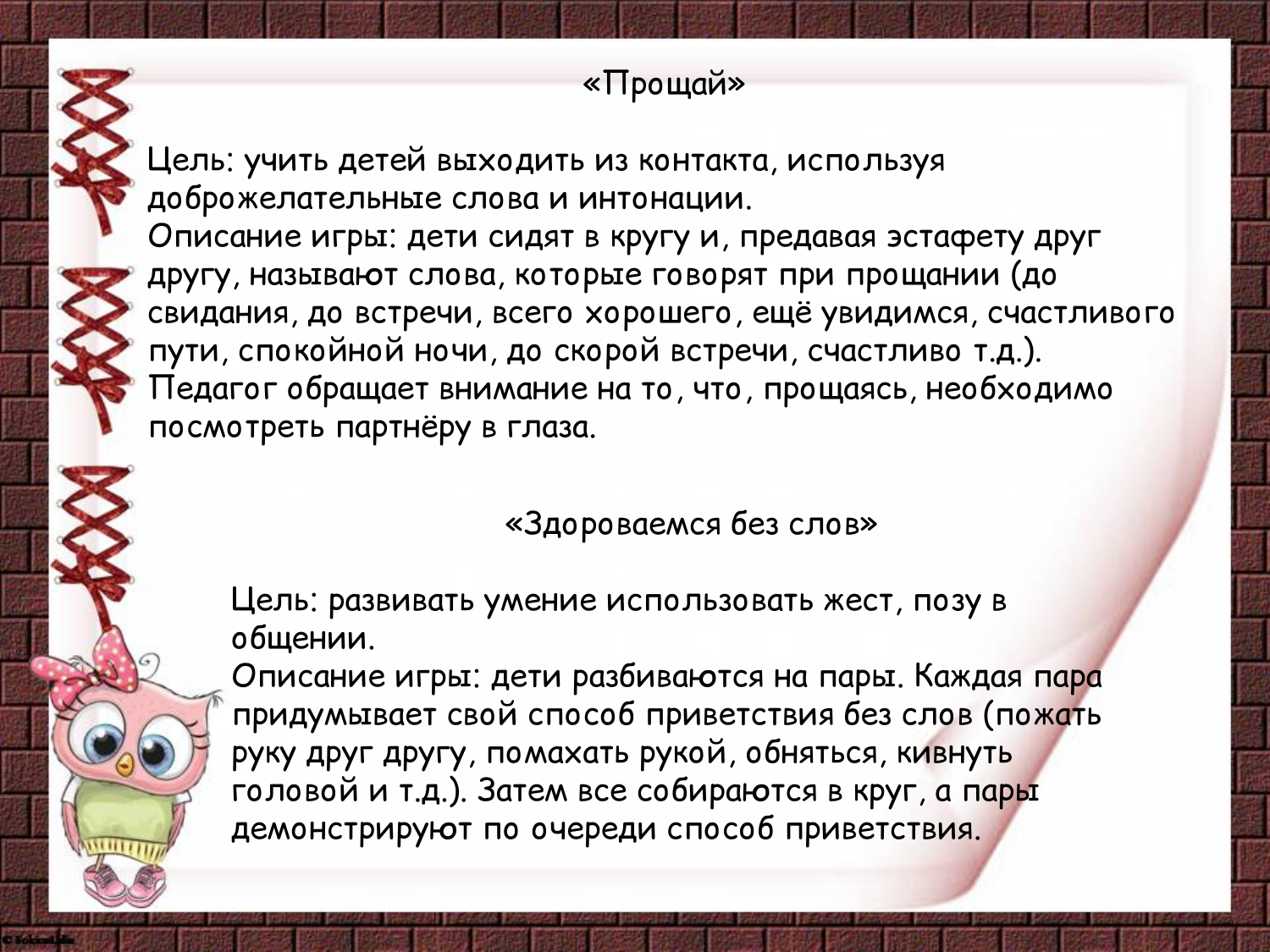

«Прощай»

Цель: учить детей выходить из контакта, используя доброжелательные слова и интонации.
Описание игры: дети сидят в кругу и, предавая эстафету друг другу, называют слова, которые говорят при прощании (до свидания, до встречи, всего хорошего, ещё увидимся, счастливого пути, спокойной ночи, до скорой встречи, счастливо т.д.). Педагог обращает внимание на то, что, прощаясь, необходимо посмотреть партнёру в глаза.
 «Здороваемся без слов»

Цель: развивать умение использовать жест, позу в общении.
Описание игры: дети разбиваются на пары. Каждая пара придумывает свой способ приветствия без слов (пожать руку друг другу, помахать рукой, обняться, кивнуть головой и т.д.). Затем все собираются в круг, а пары демонстрируют по очереди способ приветствия.